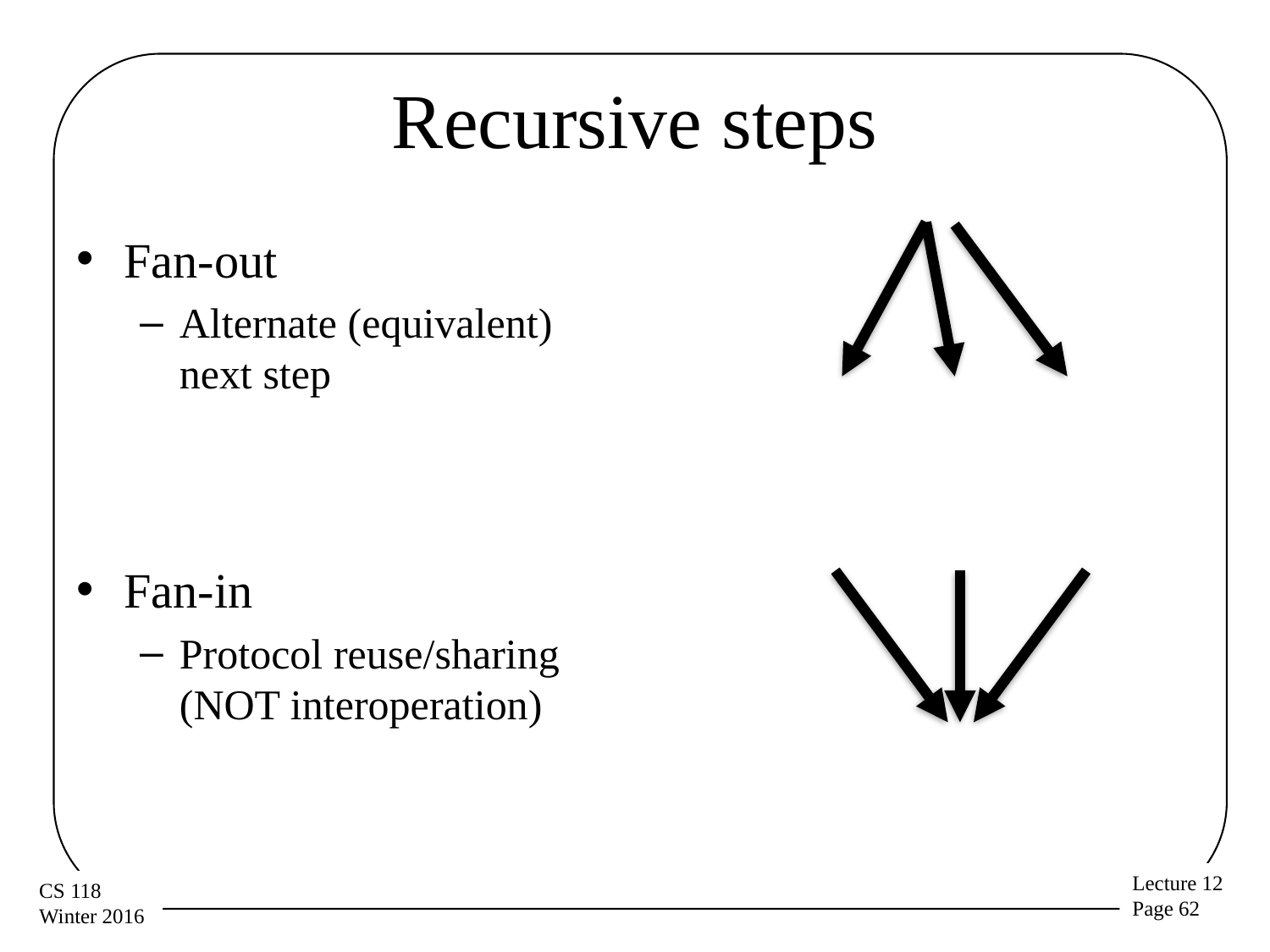

# Recursive steps
Fan-out
Alternate (equivalent) next step

Fan-in
Protocol reuse/sharing (NOT interoperation)